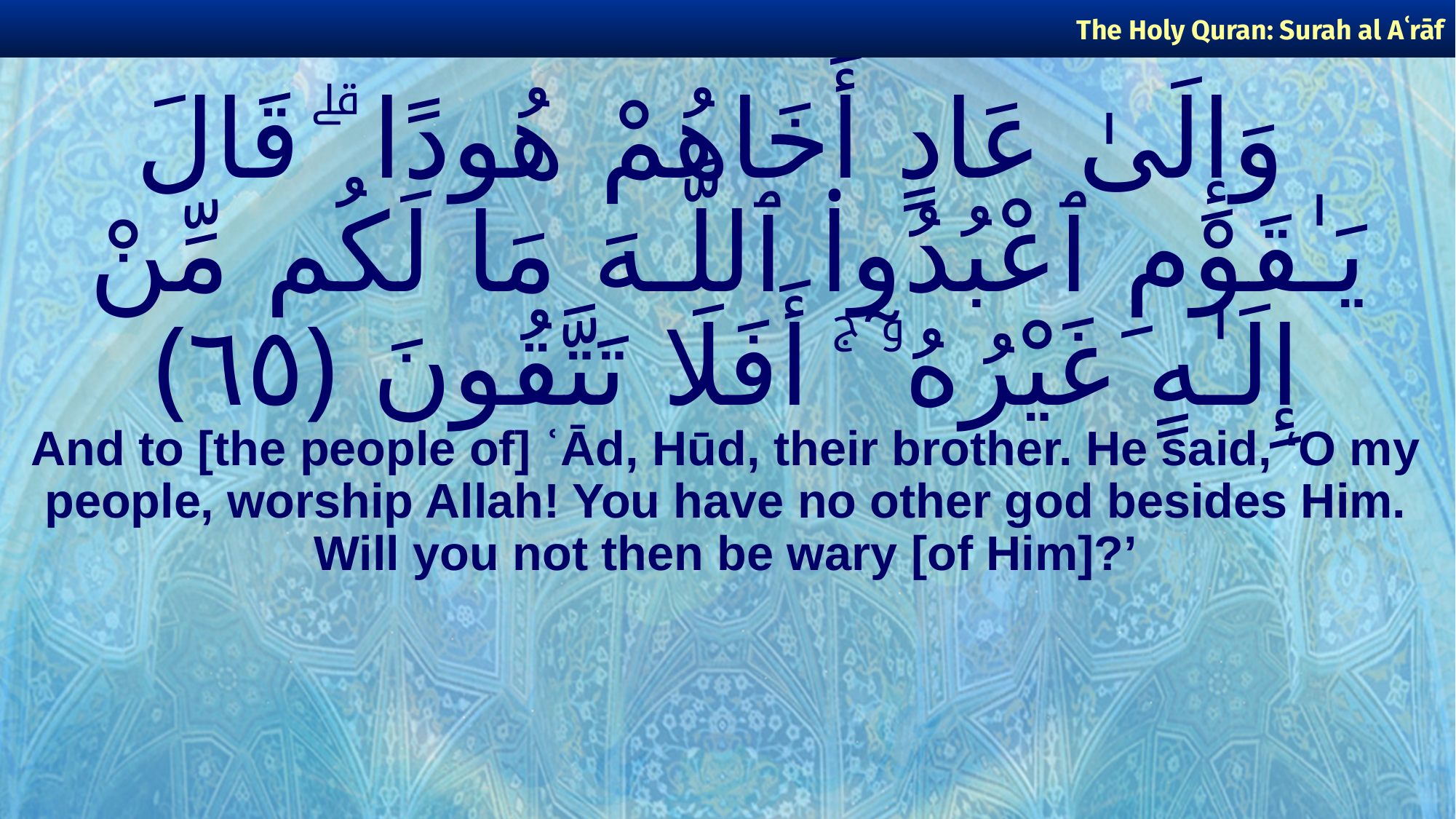

The Holy Quran: Surah al­ Aʿrāf
# وَإِلَىٰ عَادٍ أَخَاهُمْ هُودًا ۗ قَالَ يَـٰقَوْمِ ٱعْبُدُوا۟ ٱللَّـهَ مَا لَكُم مِّنْ إِلَـٰهٍ غَيْرُهُۥٓ ۚ أَفَلَا تَتَّقُونَ ﴿٦٥﴾
And to [the people of] ʿĀd, Hūd, their brother. He said, ‘O my people, worship Allah! You have no other god besides Him. Will you not then be wary [of Him]?’